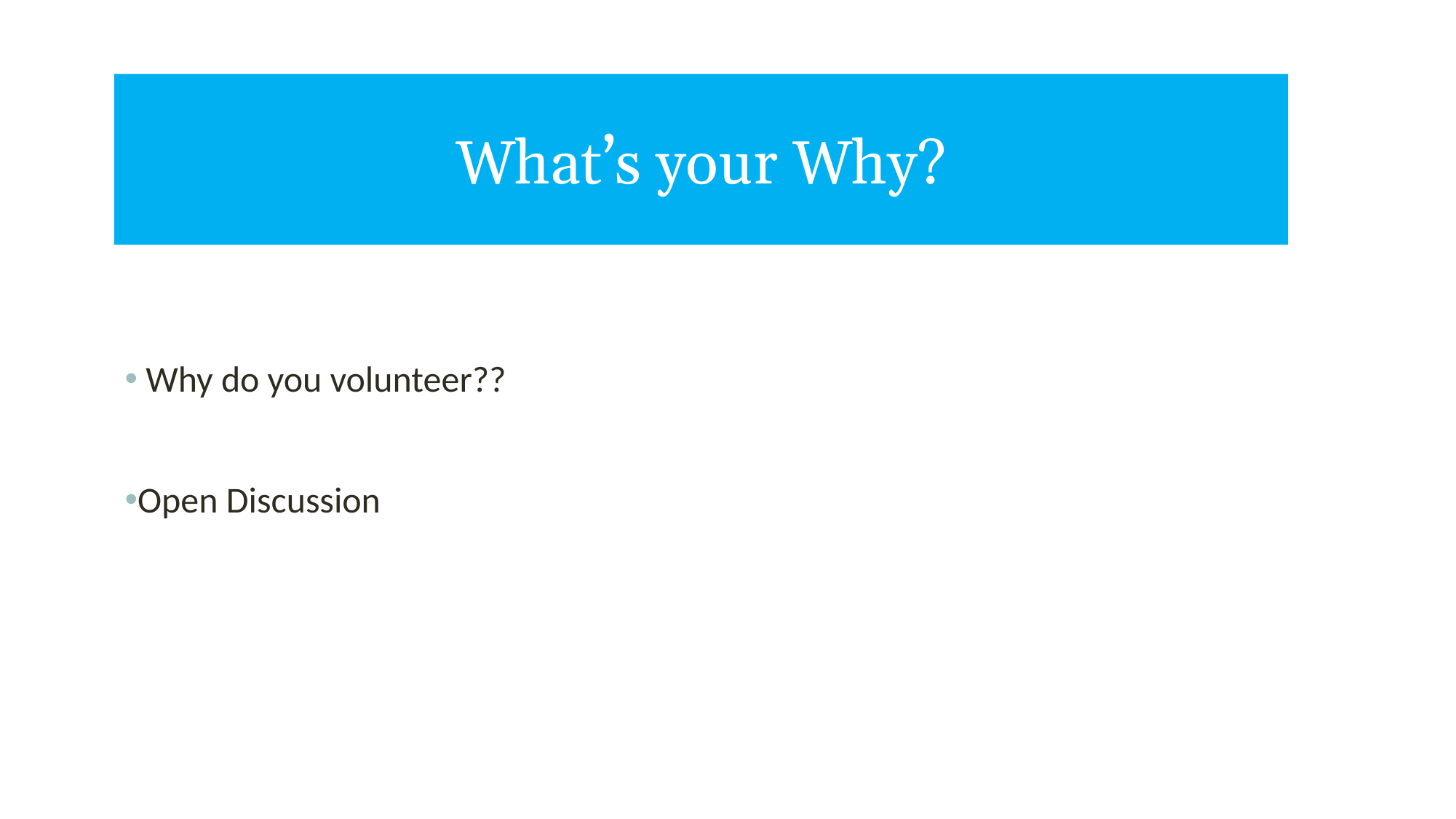

What’s your Why?

 Why do you volunteer??

Open Discussion